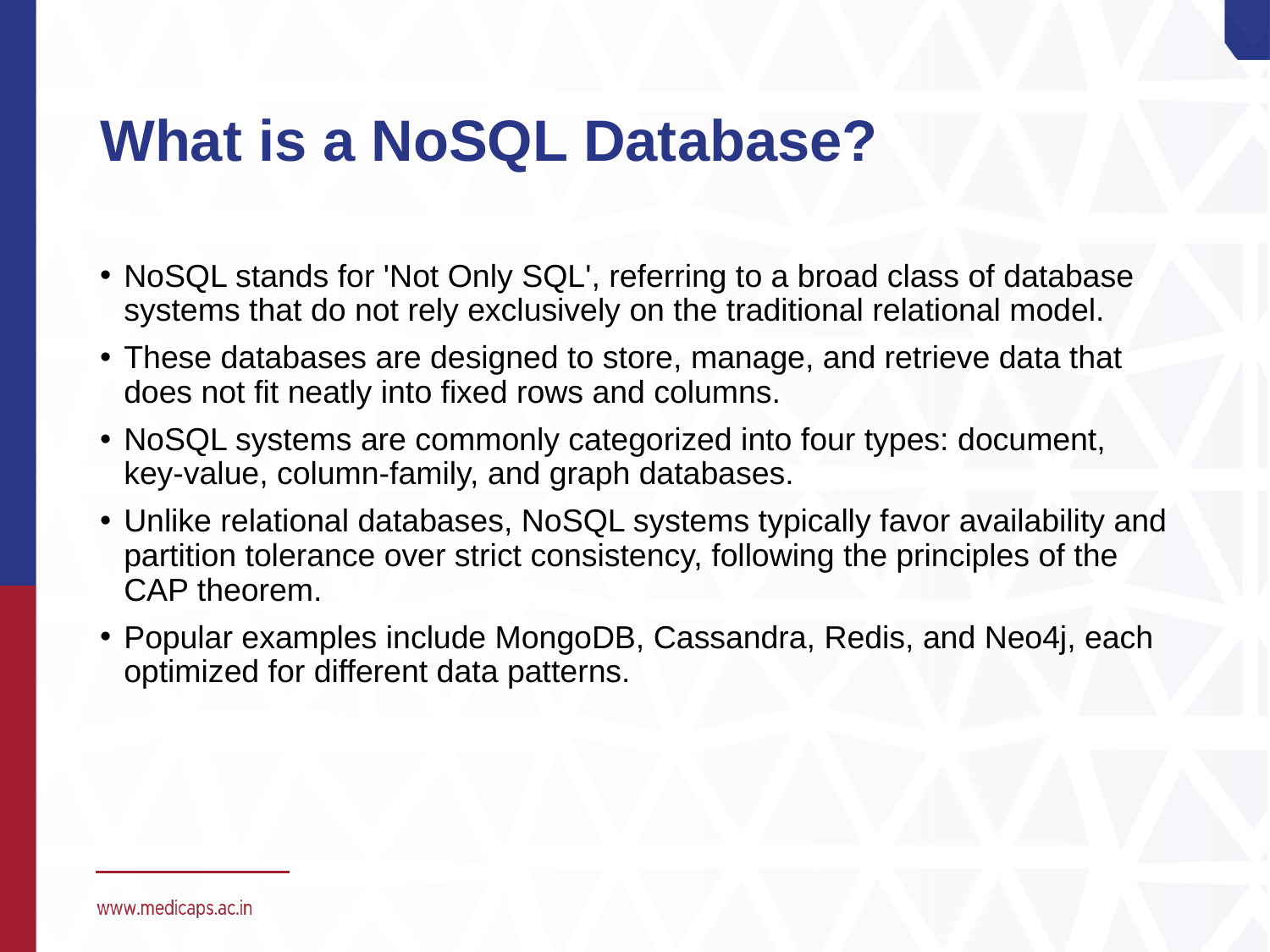

# What is a NoSQL Database?
NoSQL stands for 'Not Only SQL', referring to a broad class of database systems that do not rely exclusively on the traditional relational model.
These databases are designed to store, manage, and retrieve data that does not fit neatly into fixed rows and columns.
NoSQL systems are commonly categorized into four types: document, key-value, column-family, and graph databases.
Unlike relational databases, NoSQL systems typically favor availability and partition tolerance over strict consistency, following the principles of the CAP theorem.
Popular examples include MongoDB, Cassandra, Redis, and Neo4j, each optimized for different data patterns.